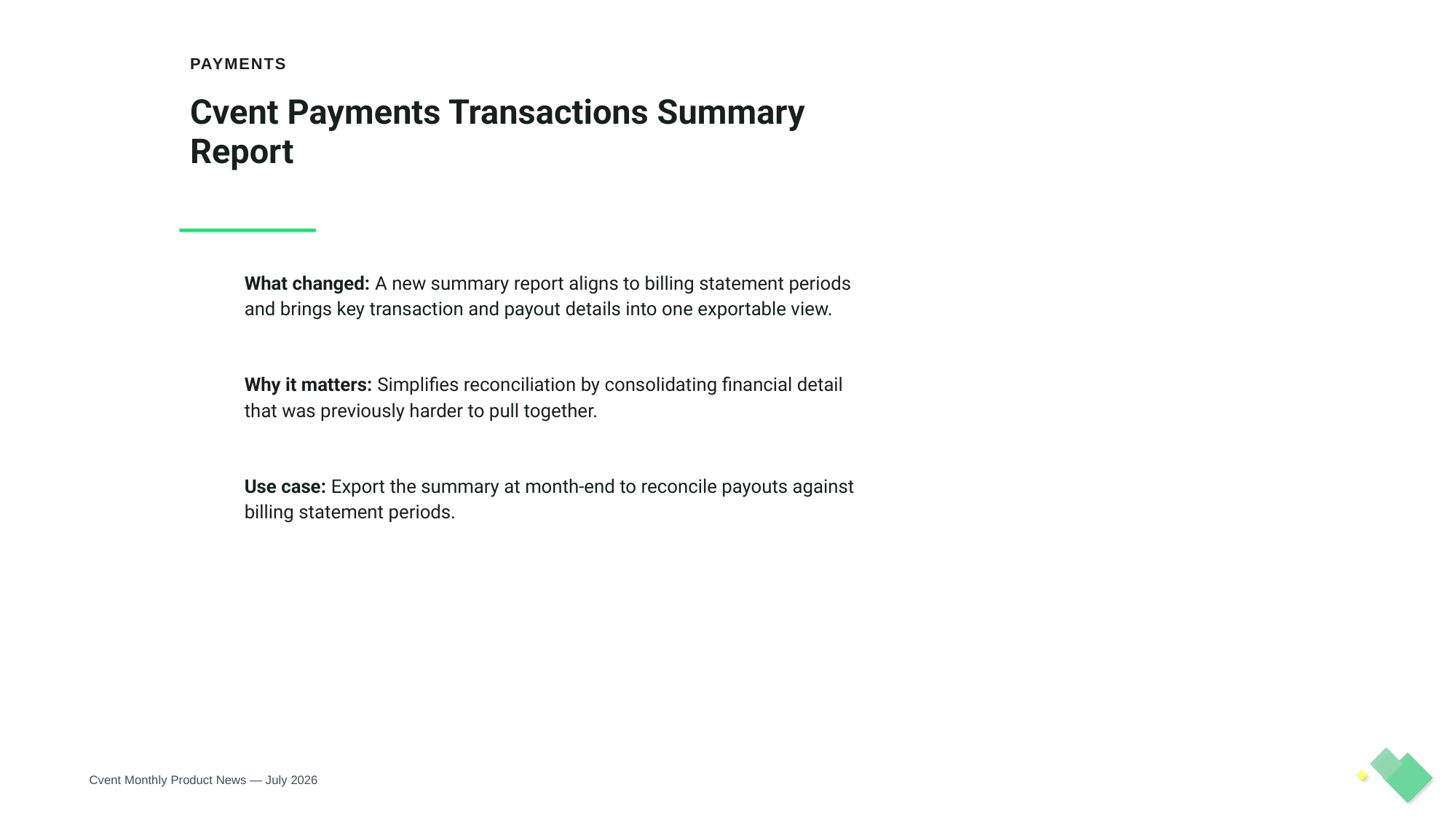

PAYMENTS
Cvent Payments Transactions Summary Report

What changed: A new summary report aligns to billing statement periods and brings key transaction and payout details into one exportable view.

Why it matters: Simplifies reconciliation by consolidating financial detail that was previously harder to pull together.

Use case: Export the summary at month-end to reconcile payouts against billing statement periods.